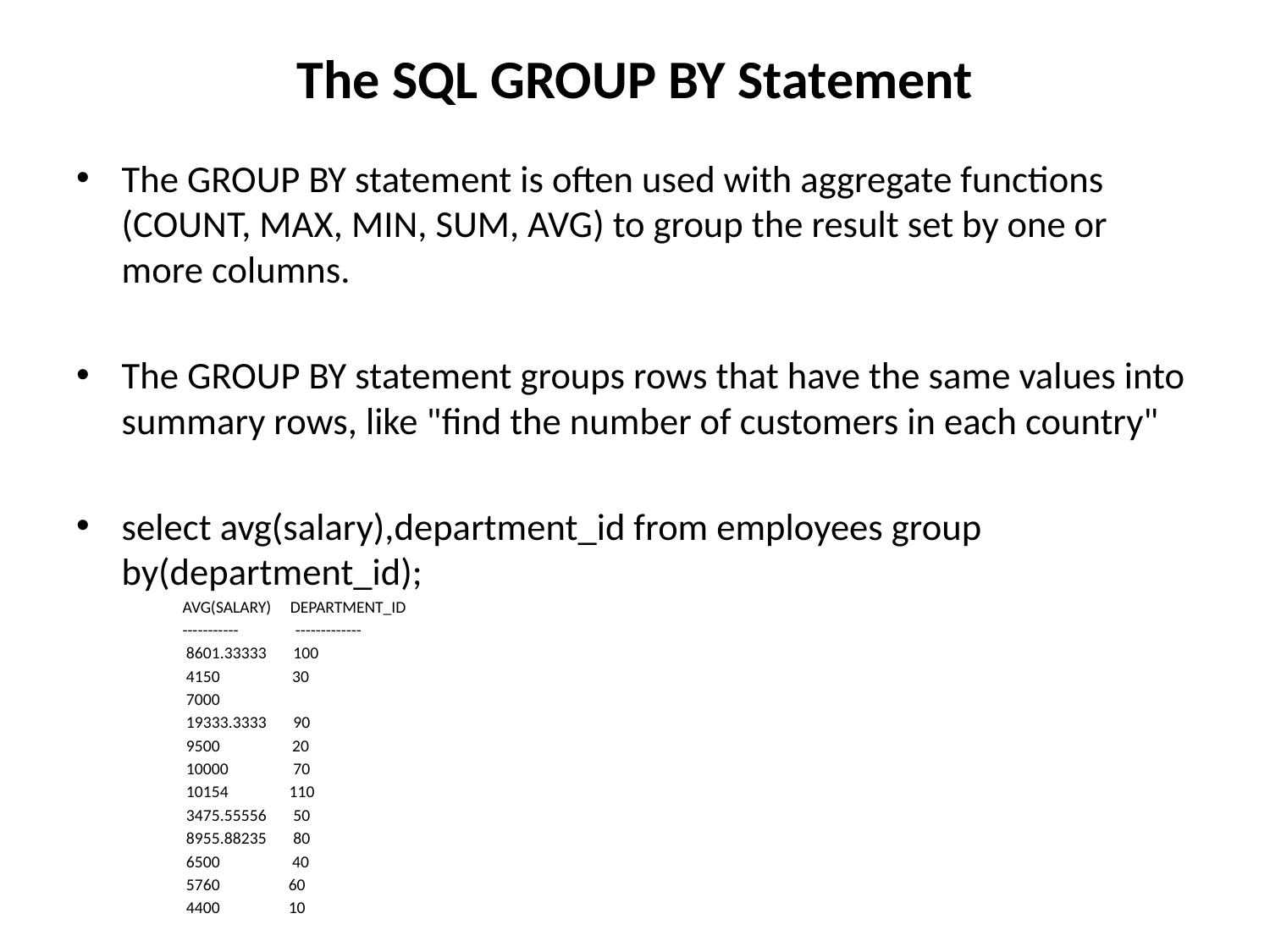

# The SQL GROUP BY Statement
The GROUP BY statement is often used with aggregate functions (COUNT, MAX, MIN, SUM, AVG) to group the result set by one or more columns.

The GROUP BY statement groups rows that have the same values into summary rows, like "find the number of customers in each country"

select avg(salary),department_id from employees group by(department_id);
AVG(SALARY)     DEPARTMENT_ID
-----------               -------------
 8601.33333       100
 4150                   30
 7000
 19333.3333       90
 9500                   20
 10000                 70
 10154                110
 3475.55556       50
 8955.88235       80
 6500                   40
 5760                  60
 4400                  10